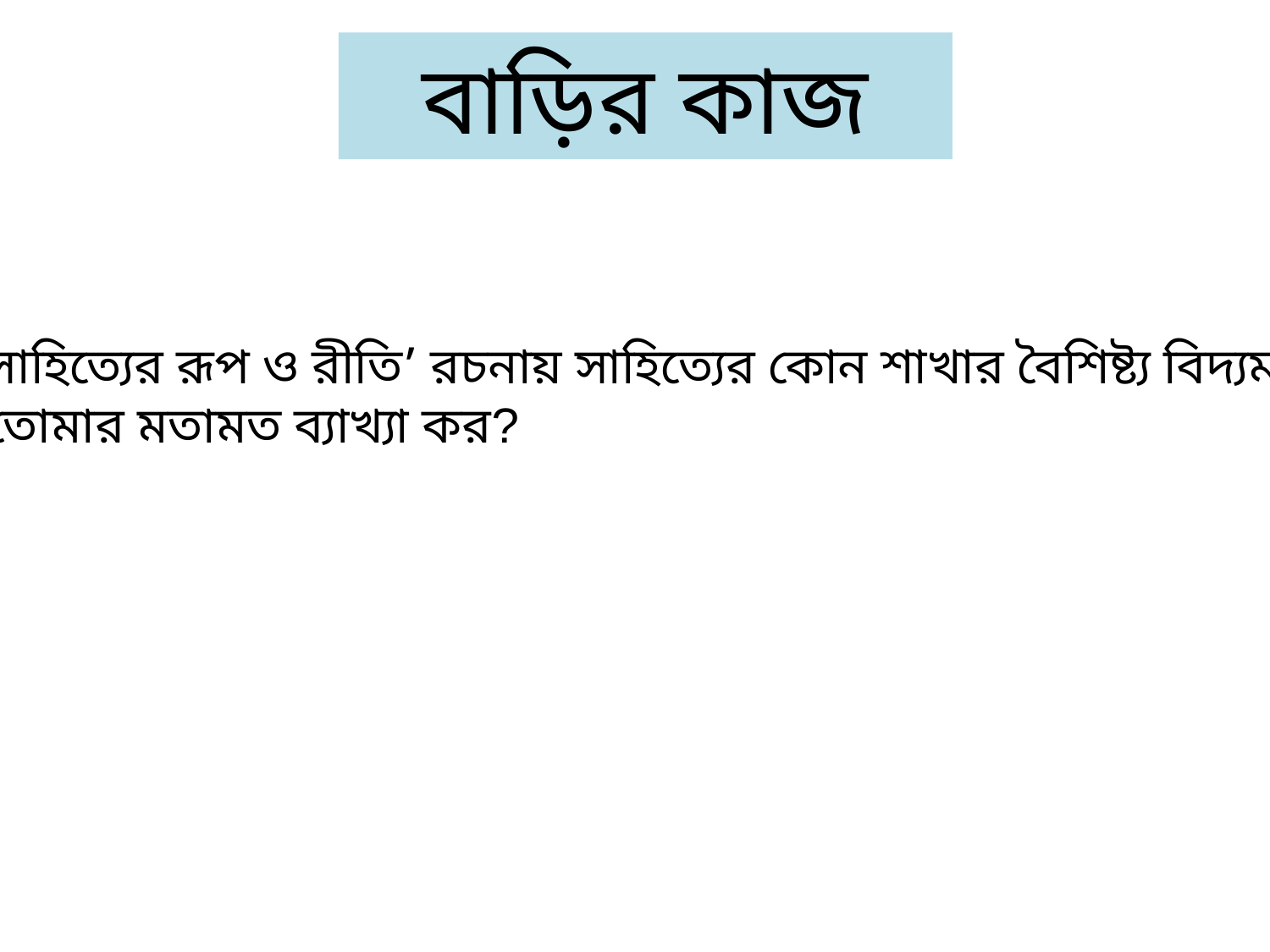

বাড়ির কাজ
 ‘সাহিত্যের রূপ ও রীতি’ রচনায় সাহিত্যের কোন শাখার বৈশিষ্ট্য বিদ্যমান –
  তোমার মতামত ব্যাখ্যা কর?